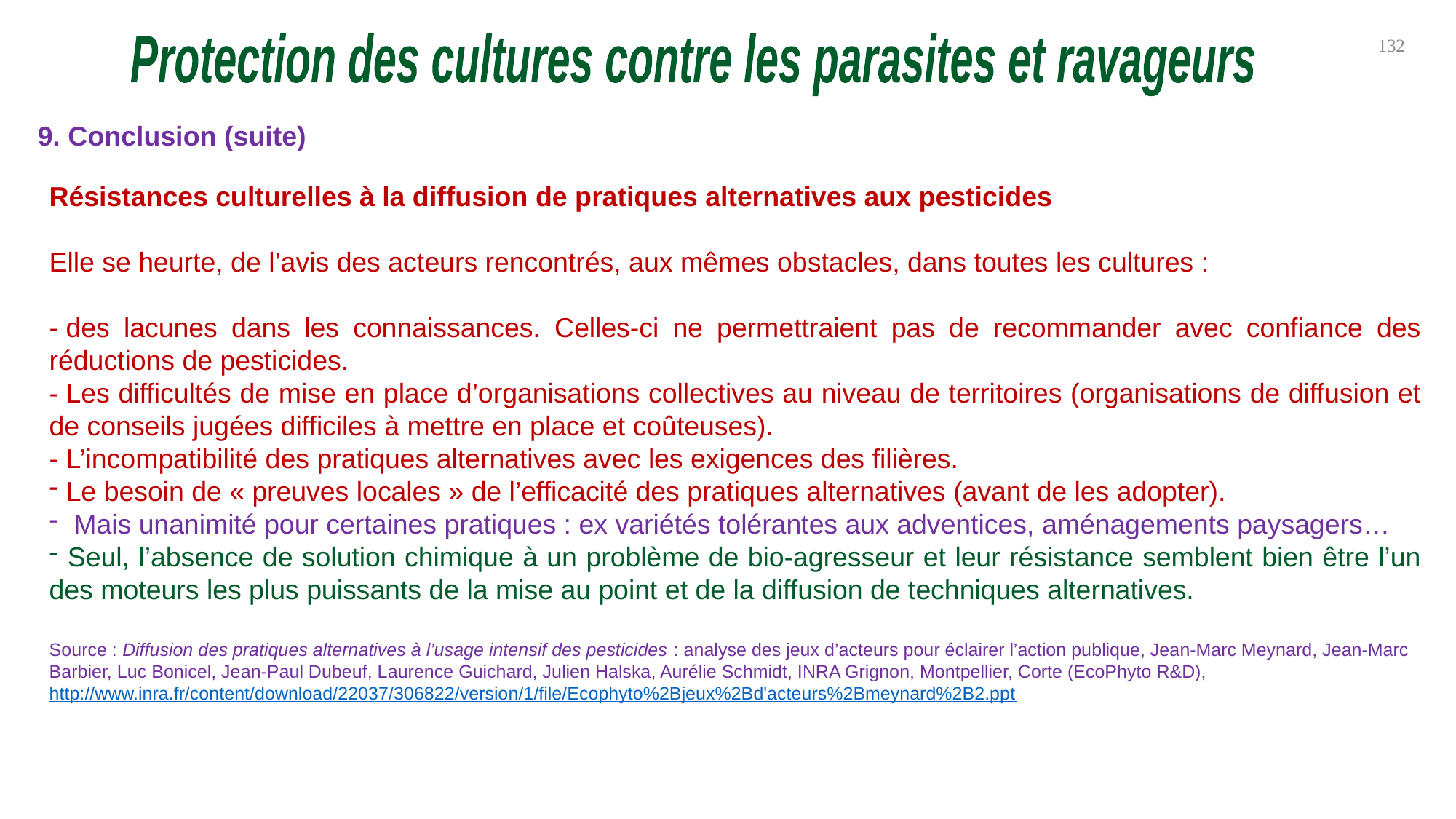

132
Protection des cultures contre les parasites et ravageurs
9. Conclusion (suite)
Résistances culturelles à la diffusion de pratiques alternatives aux pesticides

Elle se heurte, de l’avis des acteurs rencontrés, aux mêmes obstacles, dans toutes les cultures :

- des lacunes dans les connaissances. Celles-ci ne permettraient pas de recommander avec confiance des réductions de pesticides.
- Les difficultés de mise en place d’organisations collectives au niveau de territoires (organisations de diffusion et de conseils jugées difficiles à mettre en place et coûteuses).
- L’incompatibilité des pratiques alternatives avec les exigences des filières.
 Le besoin de « preuves locales » de l’efficacité des pratiques alternatives (avant de les adopter).
  Mais unanimité pour certaines pratiques : ex variétés tolérantes aux adventices, aménagements paysagers…
 Seul, l’absence de solution chimique à un problème de bio-agresseur et leur résistance semblent bien être l’un des moteurs les plus puissants de la mise au point et de la diffusion de techniques alternatives.

Source : Diffusion des pratiques alternatives à l’usage intensif des pesticides : analyse des jeux d’acteurs pour éclairer l’action publique, Jean-Marc Meynard, Jean-Marc Barbier, Luc Bonicel, Jean-Paul Dubeuf, Laurence Guichard, Julien Halska, Aurélie Schmidt, INRA Grignon, Montpellier, Corte (EcoPhyto R&D), http://www.inra.fr/content/download/22037/306822/version/1/file/Ecophyto%2Bjeux%2Bd'acteurs%2Bmeynard%2B2.ppt